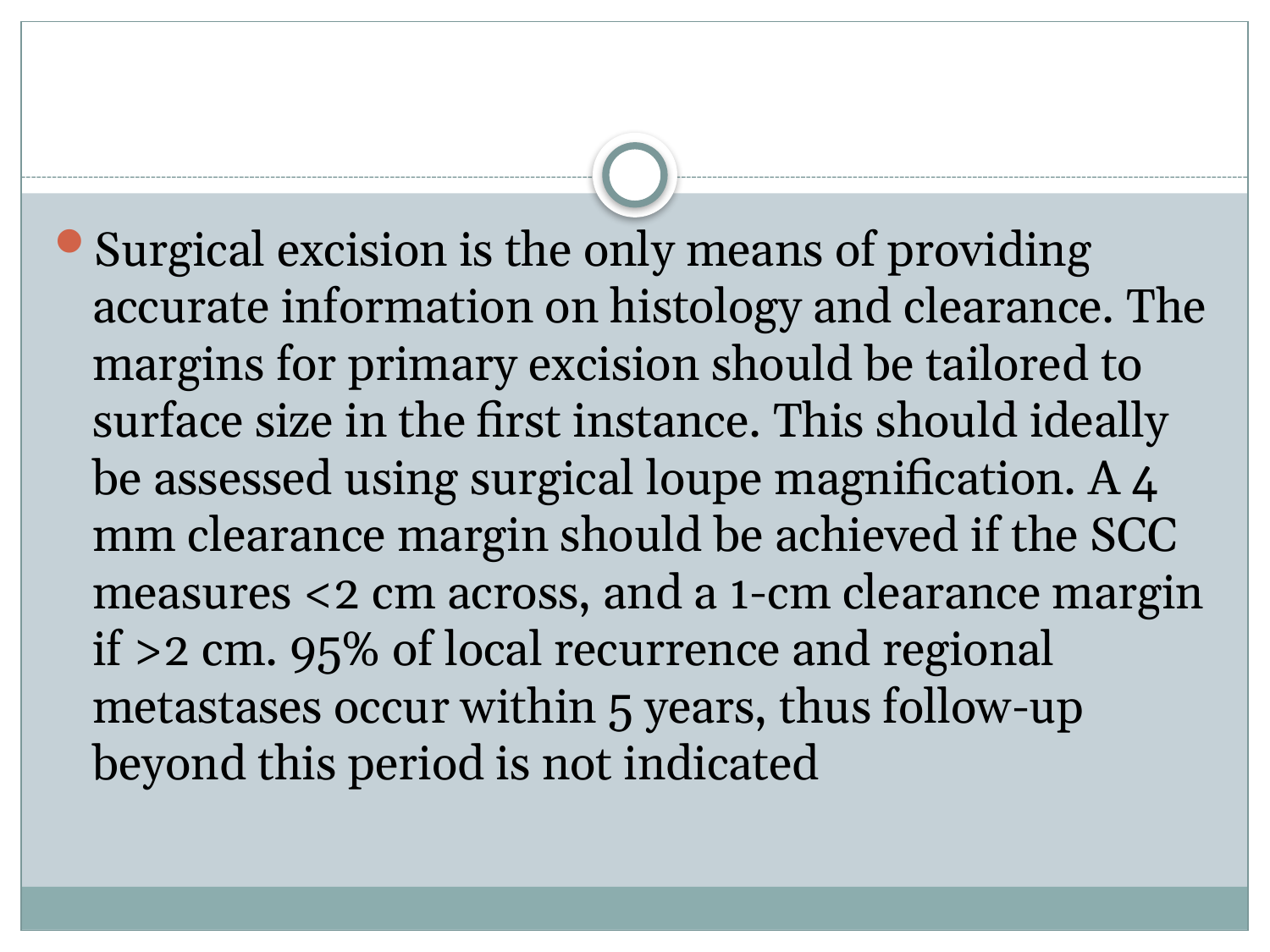

#
Surgical excision is the only means of providing accurate information on histology and clearance. The margins for primary excision should be tailored to surface size in the first instance. This should ideally be assessed using surgical loupe magnification. A 4 mm clearance margin should be achieved if the SCC measures <2 cm across, and a 1-cm clearance margin if >2 cm. 95% of local recurrence and regional metastases occur within 5 years, thus follow-up beyond this period is not indicated